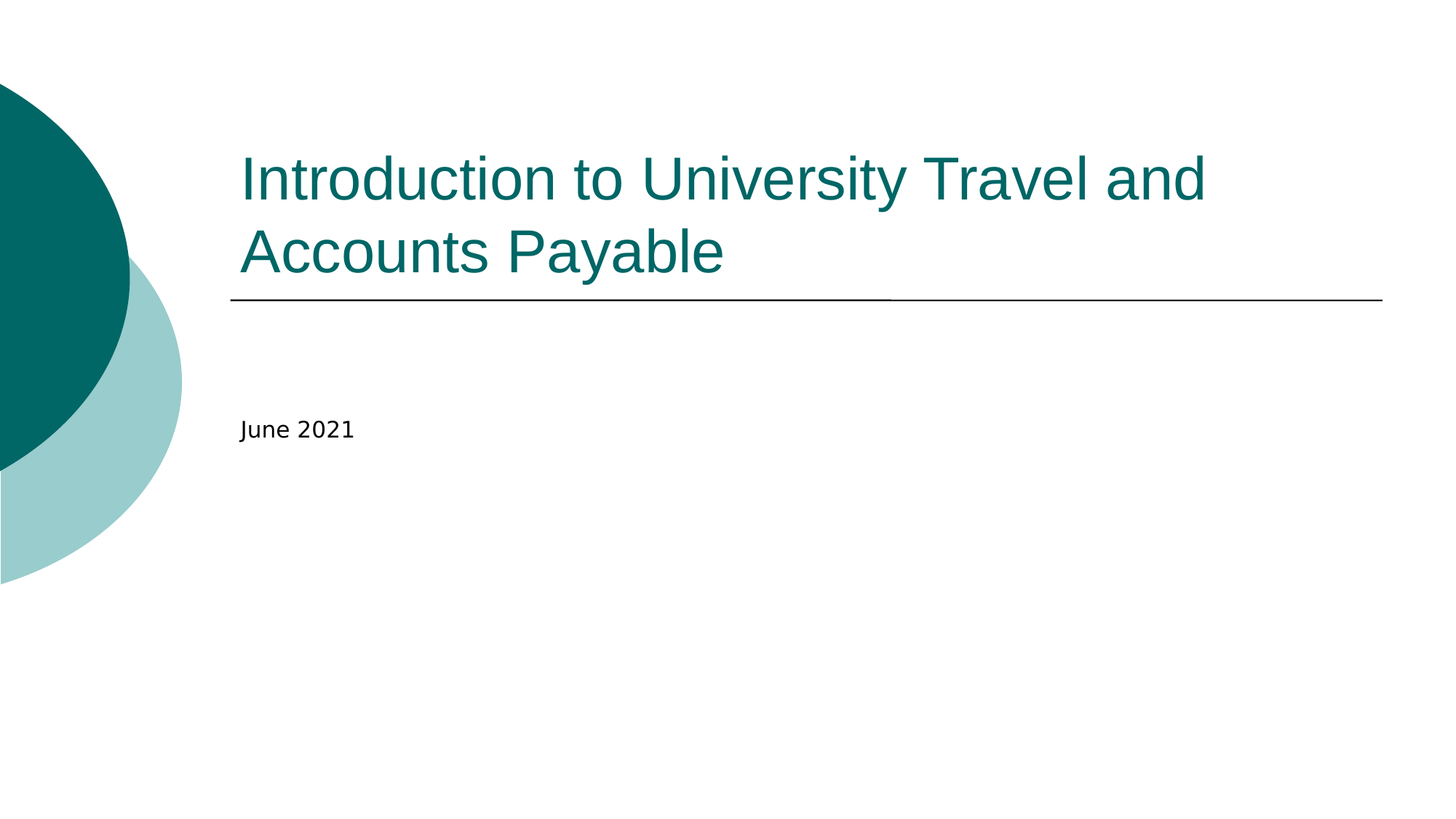

# Introduction to University Travel and Accounts Payable
June 2021